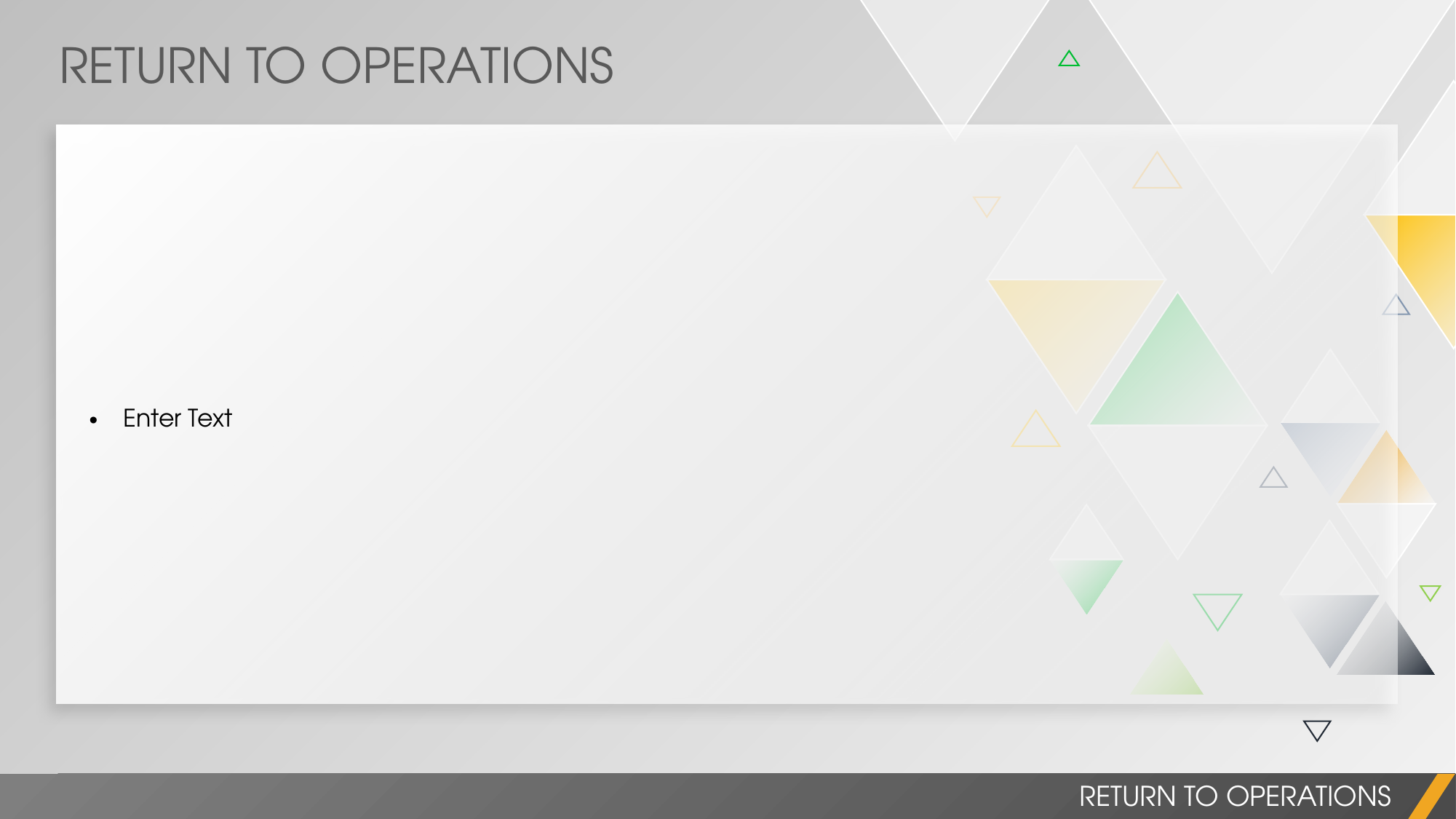

RETURN TO OPERATIONS
| Enter Text |
| --- |
PROJECT REPORT
RETURN TO OPERATIONS